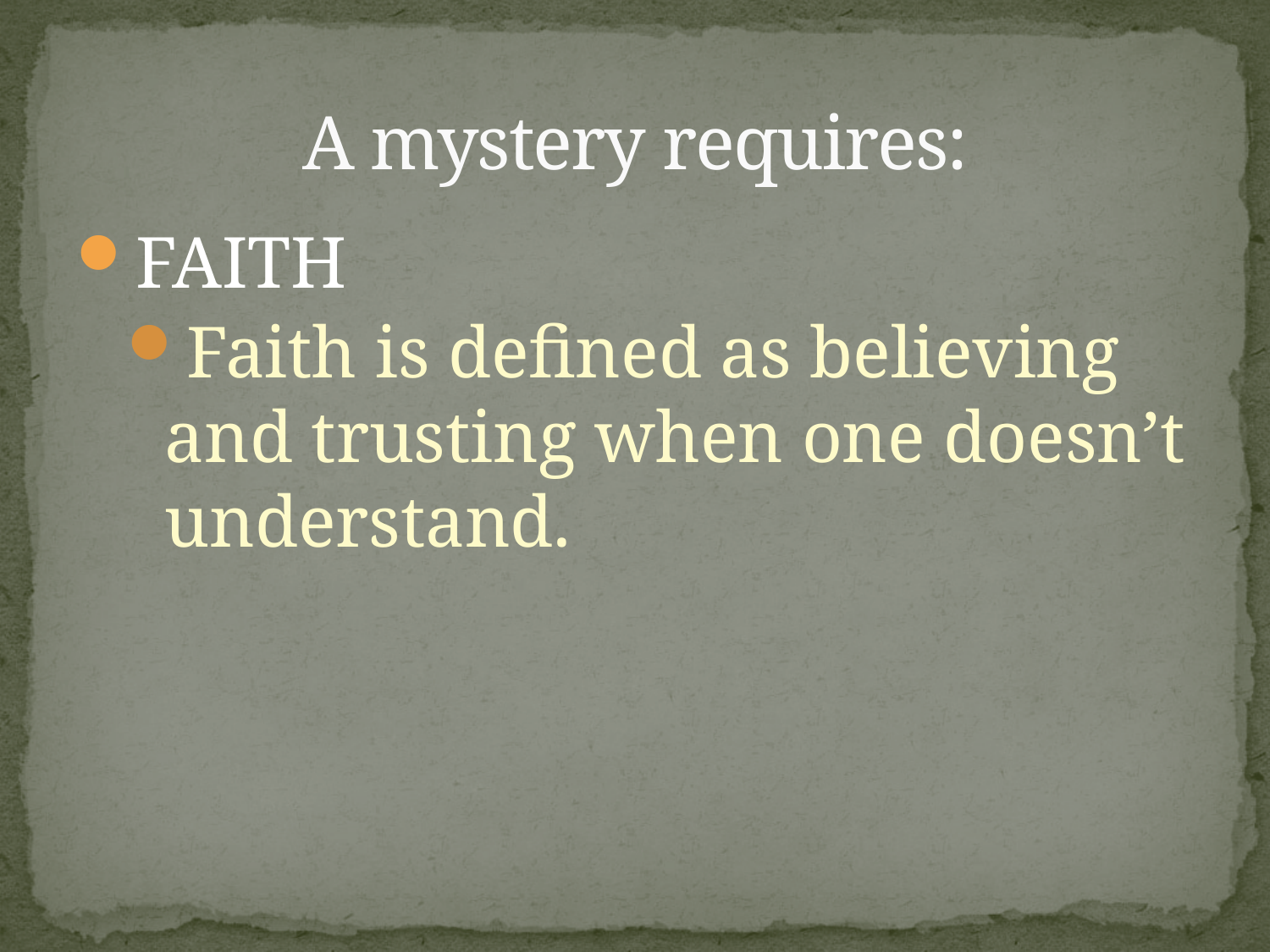

# A mystery requires:
FAITH
Faith is defined as believing and trusting when one doesn’t understand.